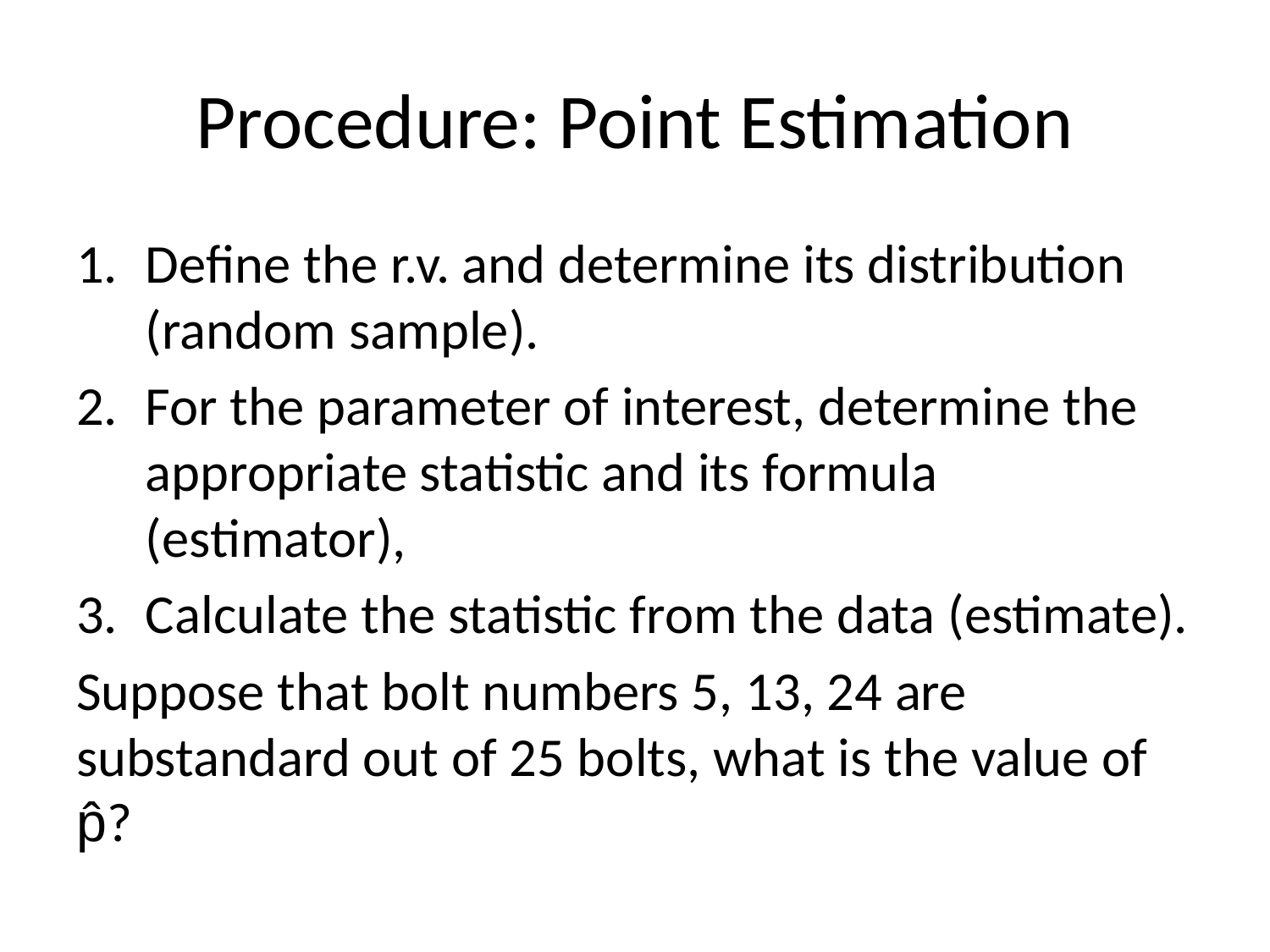

# Procedure: Point Estimation
Define the r.v. and determine its distribution (random sample).
For the parameter of interest, determine the appropriate statistic and its formula (estimator),
Calculate the statistic from the data (estimate).
Suppose that bolt numbers 5, 13, 24 are substandard out of 25 bolts, what is the value of p̂?